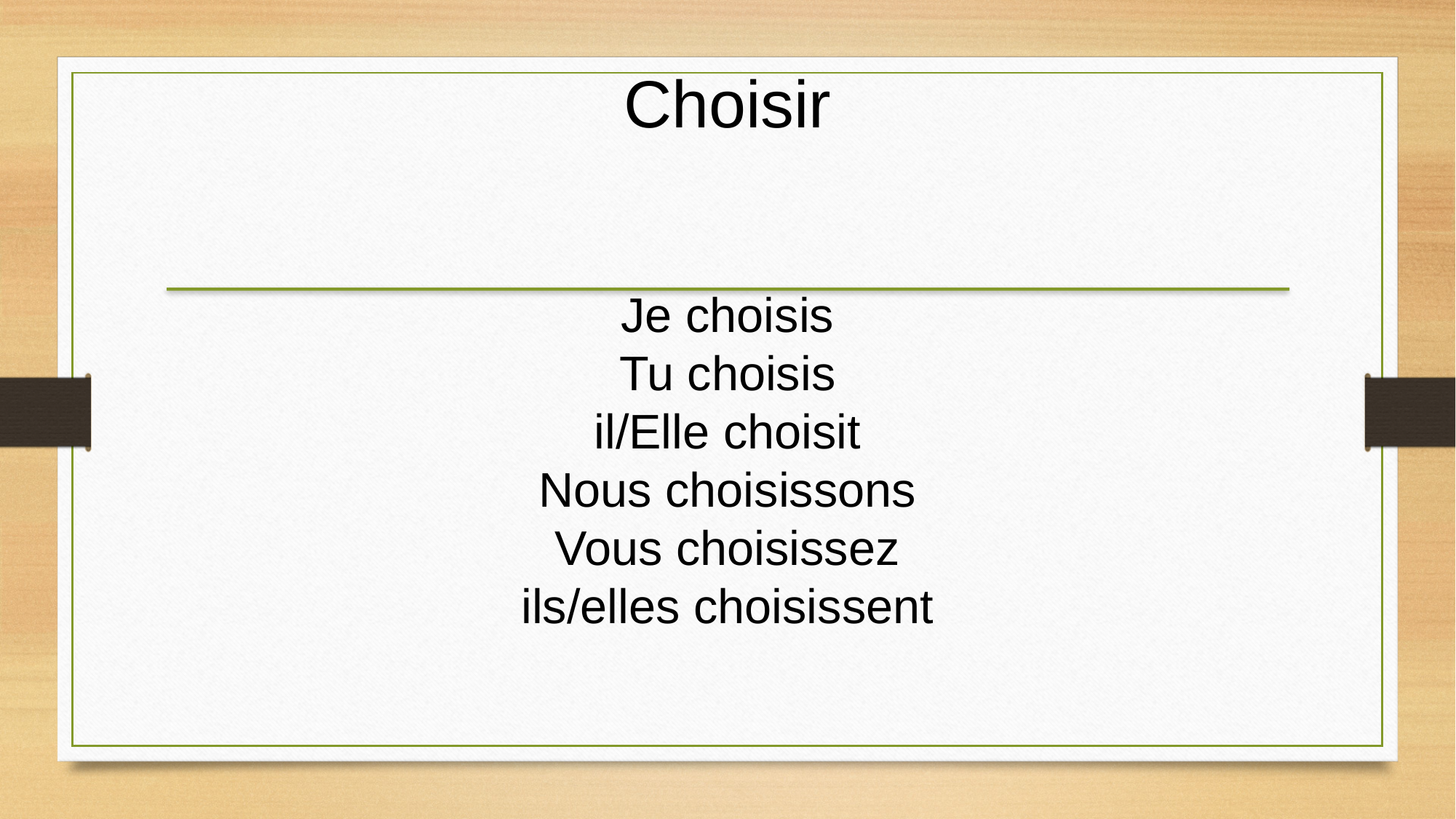

Choisir

Je choisis
Tu choisis
il/Elle choisit
Nous choisissons
Vous choisissez
ils/elles choisissent